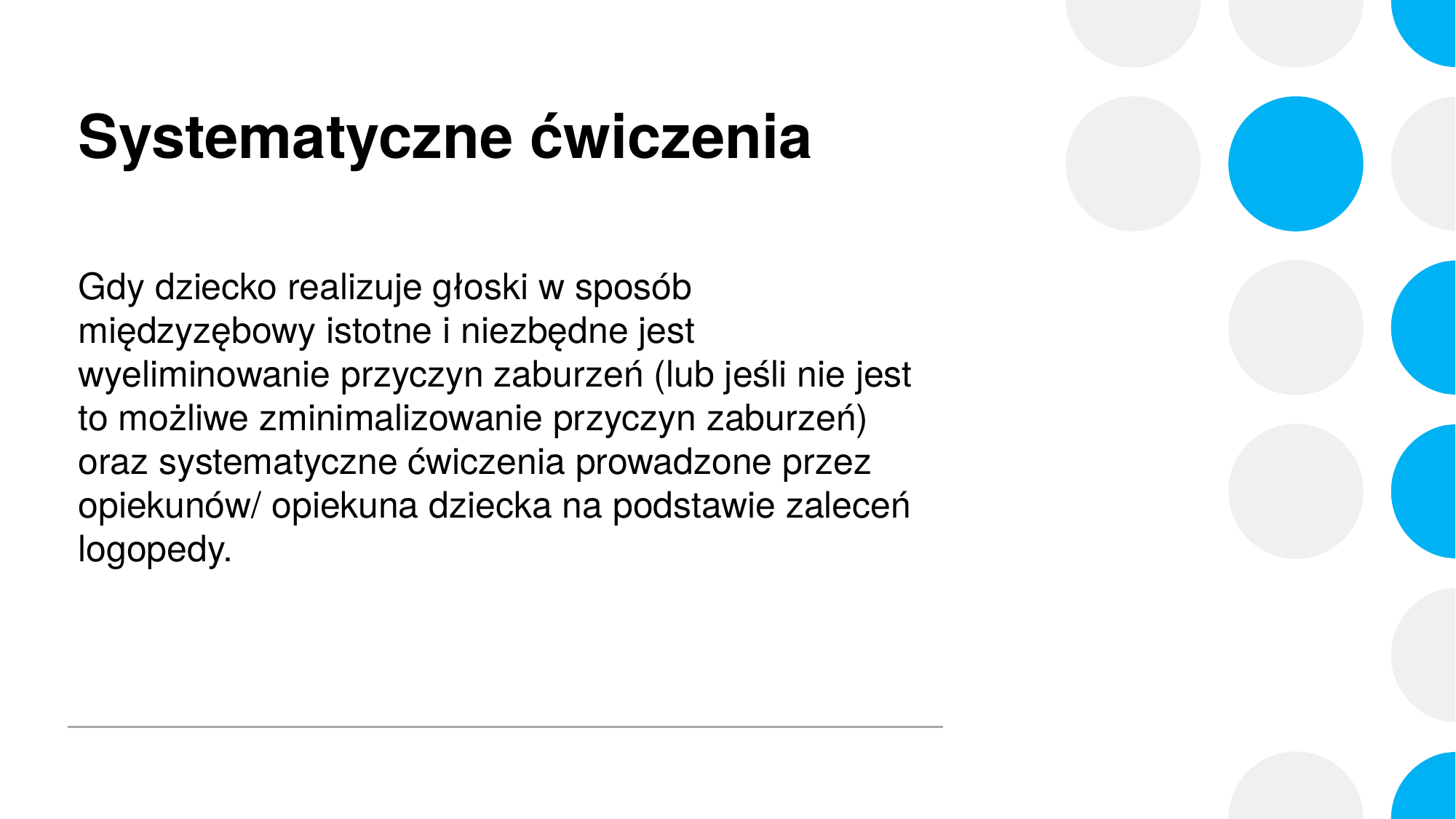

# Systematyczne ćwiczenia
Gdy dziecko realizuje głoski w sposób międzyzębowy istotne i niezbędne jest wyeliminowanie przyczyn zaburzeń (lub jeśli nie jest to możliwe zminimalizowanie przyczyn zaburzeń) oraz systematyczne ćwiczenia prowadzone przez opiekunów/ opiekuna dziecka na podstawie zaleceń logopedy.